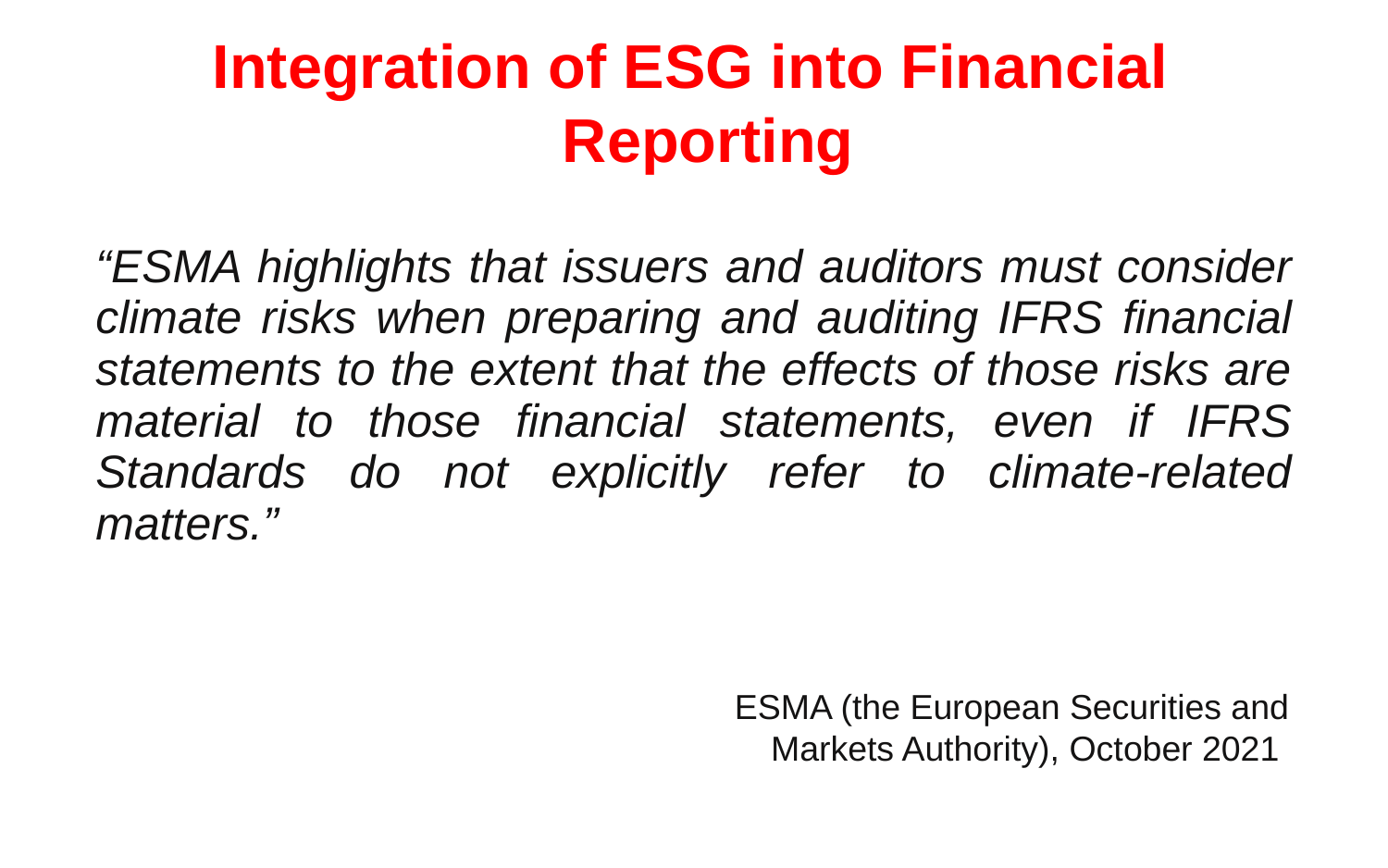

Integration of ESG into Financial Reporting
| “ESMA highlights that issuers and auditors must consider climate risks when preparing and auditing IFRS financial statements to the extent that the effects of those risks are material to those financial statements, even if IFRS Standards do not explicitly refer to climate-related matters.” |
| --- |
ESMA (the European Securities and Markets Authority), October 2021